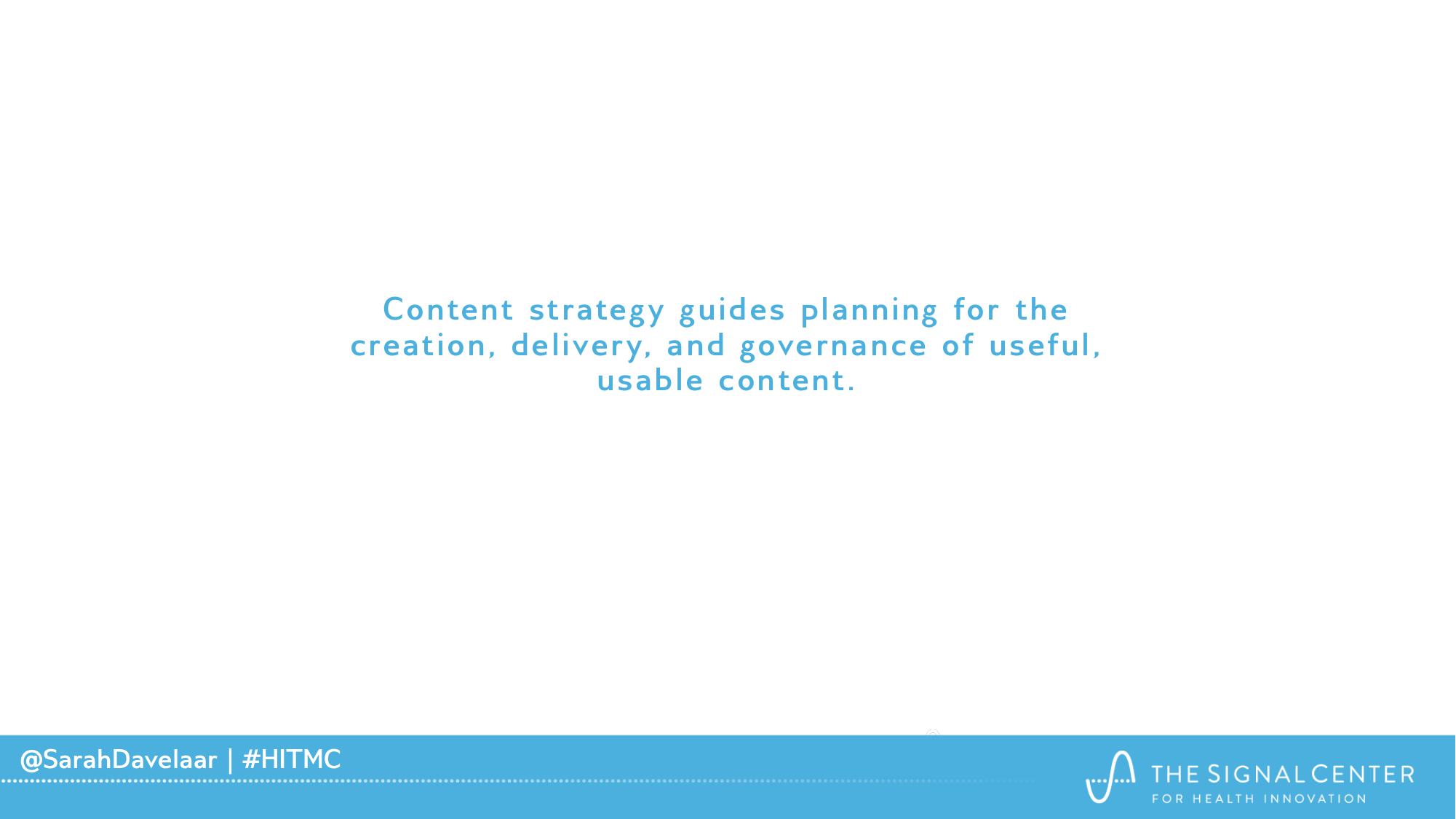

# Content strategy guides planning for the creation, delivery, and governance of useful, usable content.

@SarahDavelaar | #HITMC